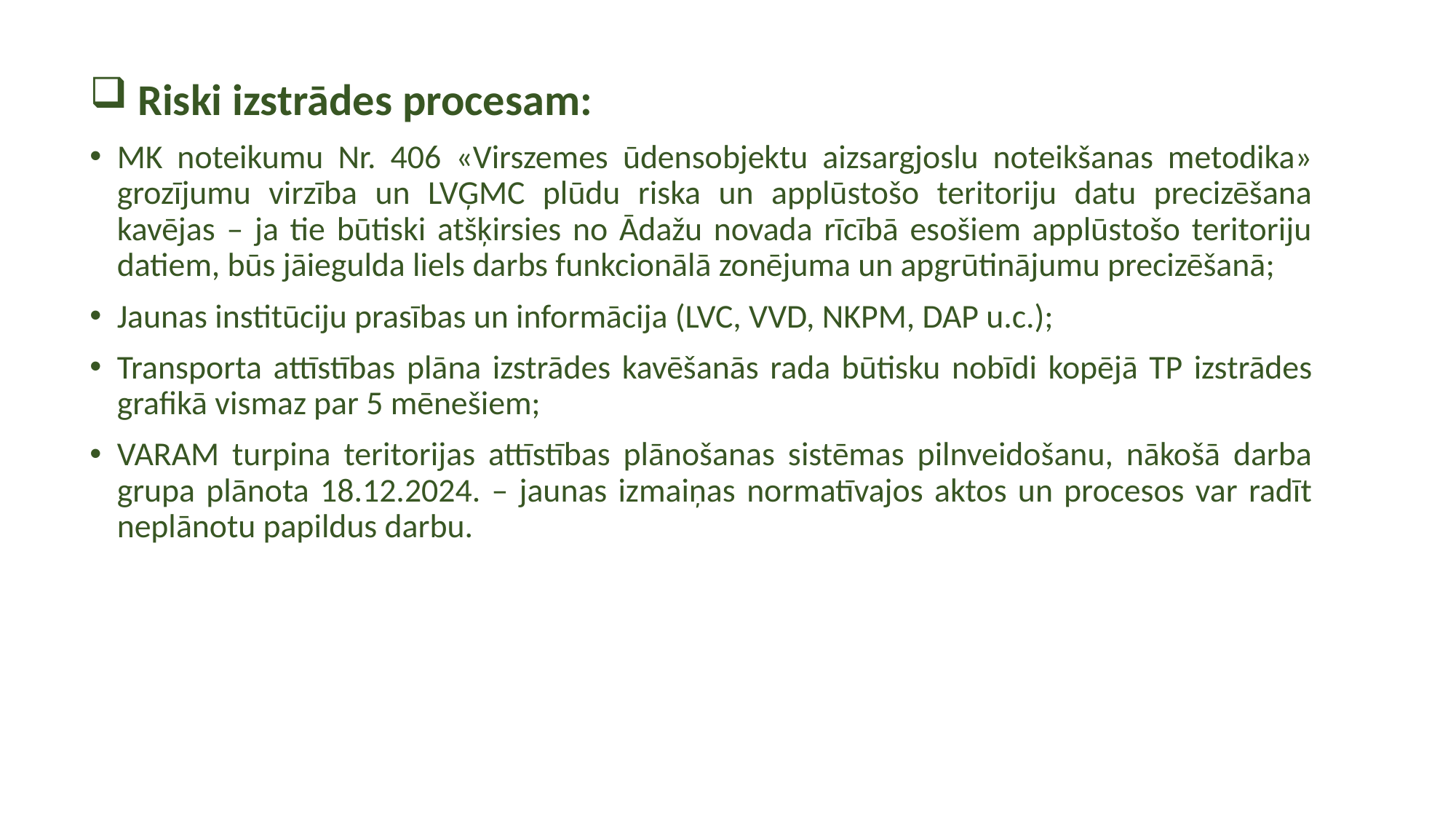

Riski izstrādes procesam:
MK noteikumu Nr. 406 «Virszemes ūdensobjektu aizsargjoslu noteikšanas metodika» grozījumu virzība un LVĢMC plūdu riska un applūstošo teritoriju datu precizēšana kavējas – ja tie būtiski atšķirsies no Ādažu novada rīcībā esošiem applūstošo teritoriju datiem, būs jāiegulda liels darbs funkcionālā zonējuma un apgrūtinājumu precizēšanā;
Jaunas institūciju prasības un informācija (LVC, VVD, NKPM, DAP u.c.);
Transporta attīstības plāna izstrādes kavēšanās rada būtisku nobīdi kopējā TP izstrādes grafikā vismaz par 5 mēnešiem;
VARAM turpina teritorijas attīstības plānošanas sistēmas pilnveidošanu, nākošā darba grupa plānota 18.12.2024. – jaunas izmaiņas normatīvajos aktos un procesos var radīt neplānotu papildus darbu.